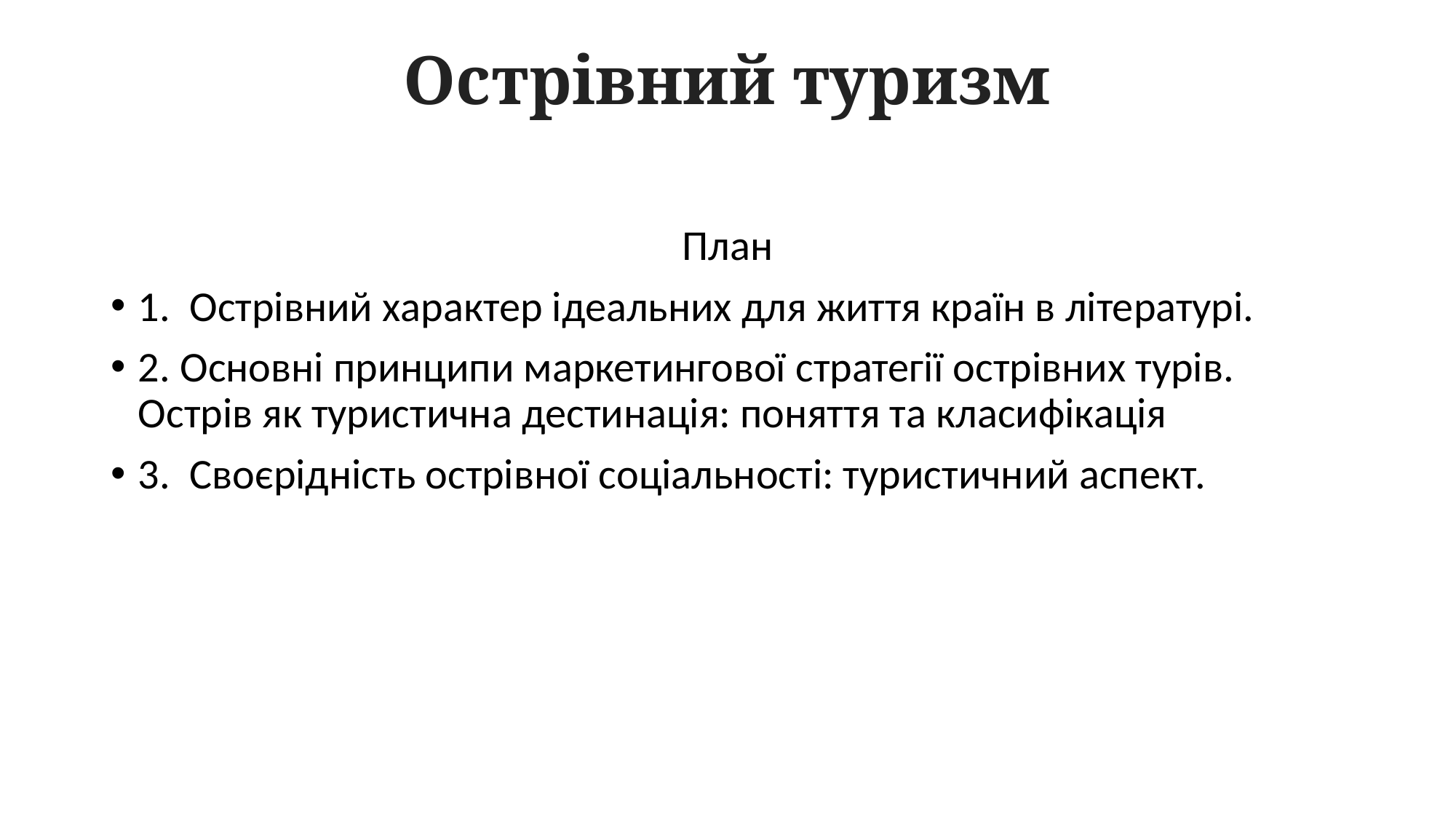

# Острівний туризм
План
1.  Острівний характер ідеальних для життя країн в літературі.
2. Основні принципи маркетингової стратегії острівних турів. 	Острів як туристична дестинація: поняття та класифікація
3.  Своєрідність острівної соціальності: туристичний аспект.